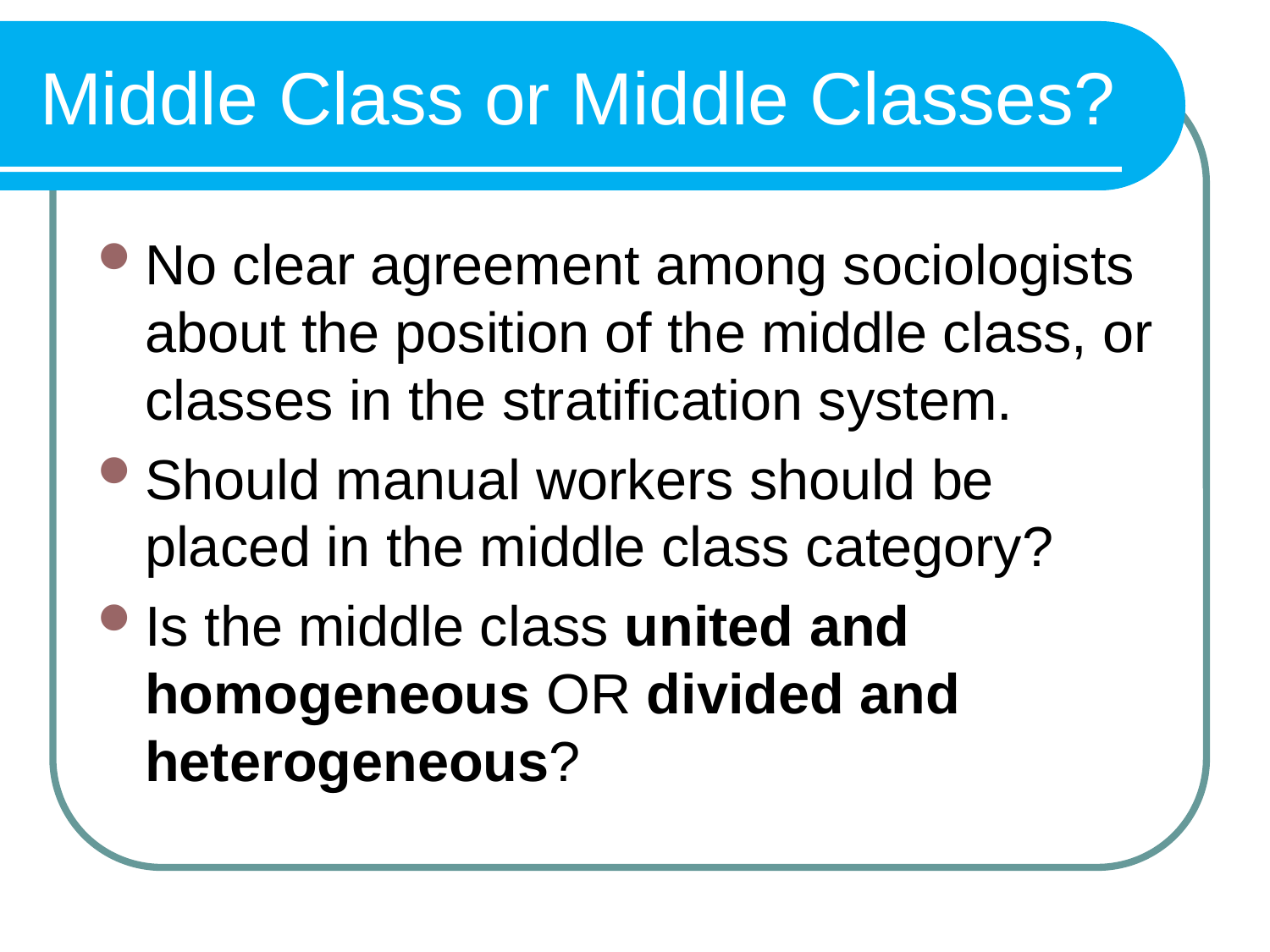

# Middle Class or Middle Classes?
No clear agreement among sociologists about the position of the middle class, or classes in the stratification system.
Should manual workers should be placed in the middle class category?
Is the middle class united and homogeneous OR divided and heterogeneous?